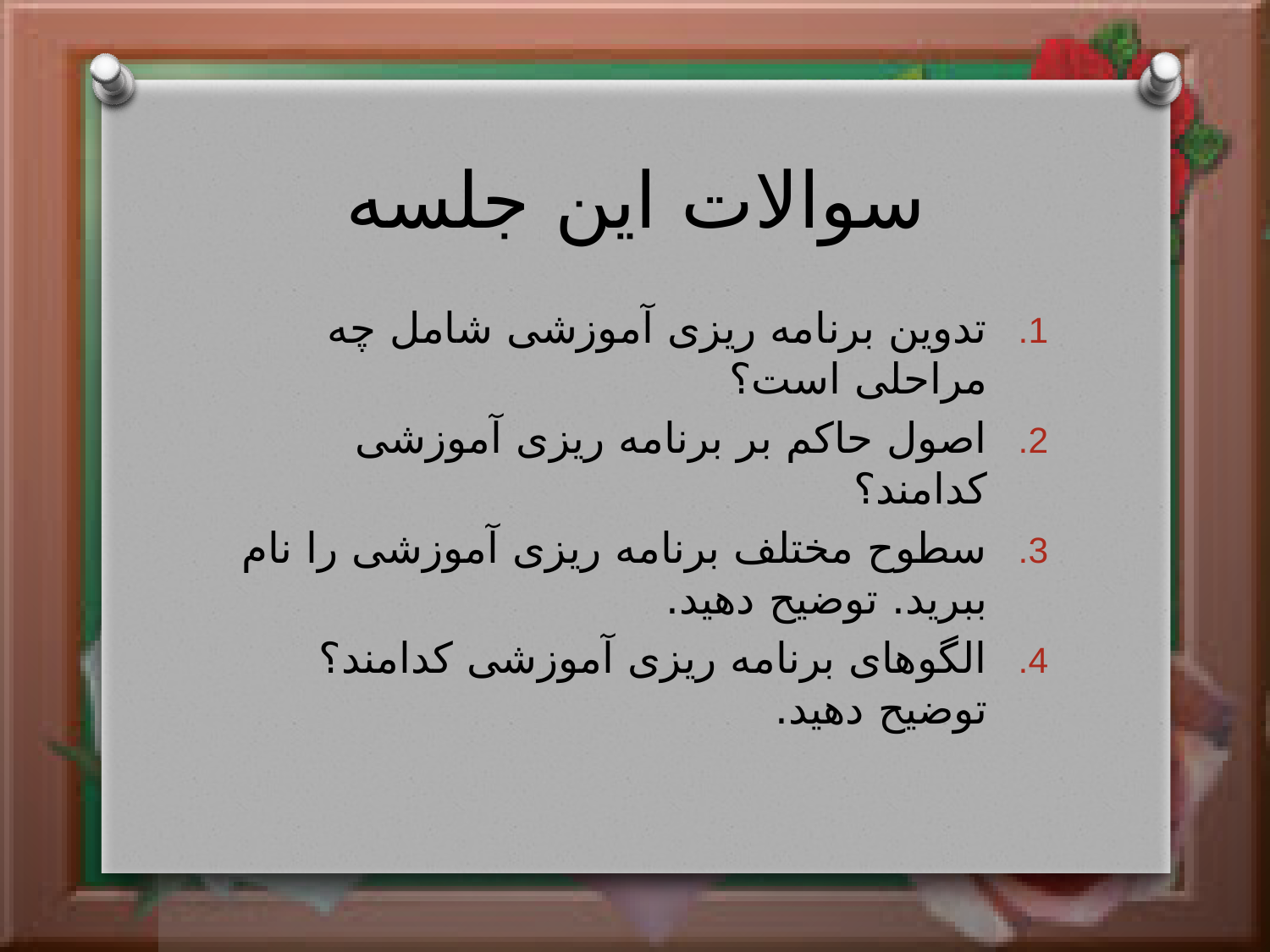

# سوالات این جلسه
تدوین برنامه ریزی آموزشی شامل چه مراحلی است؟
اصول حاکم بر برنامه ریزی آموزشی کدامند؟
سطوح مختلف برنامه ریزی آموزشی را نام ببرید. توضیح دهید.
الگوهای برنامه ریزی آموزشی کدامند؟ توضیح دهید.